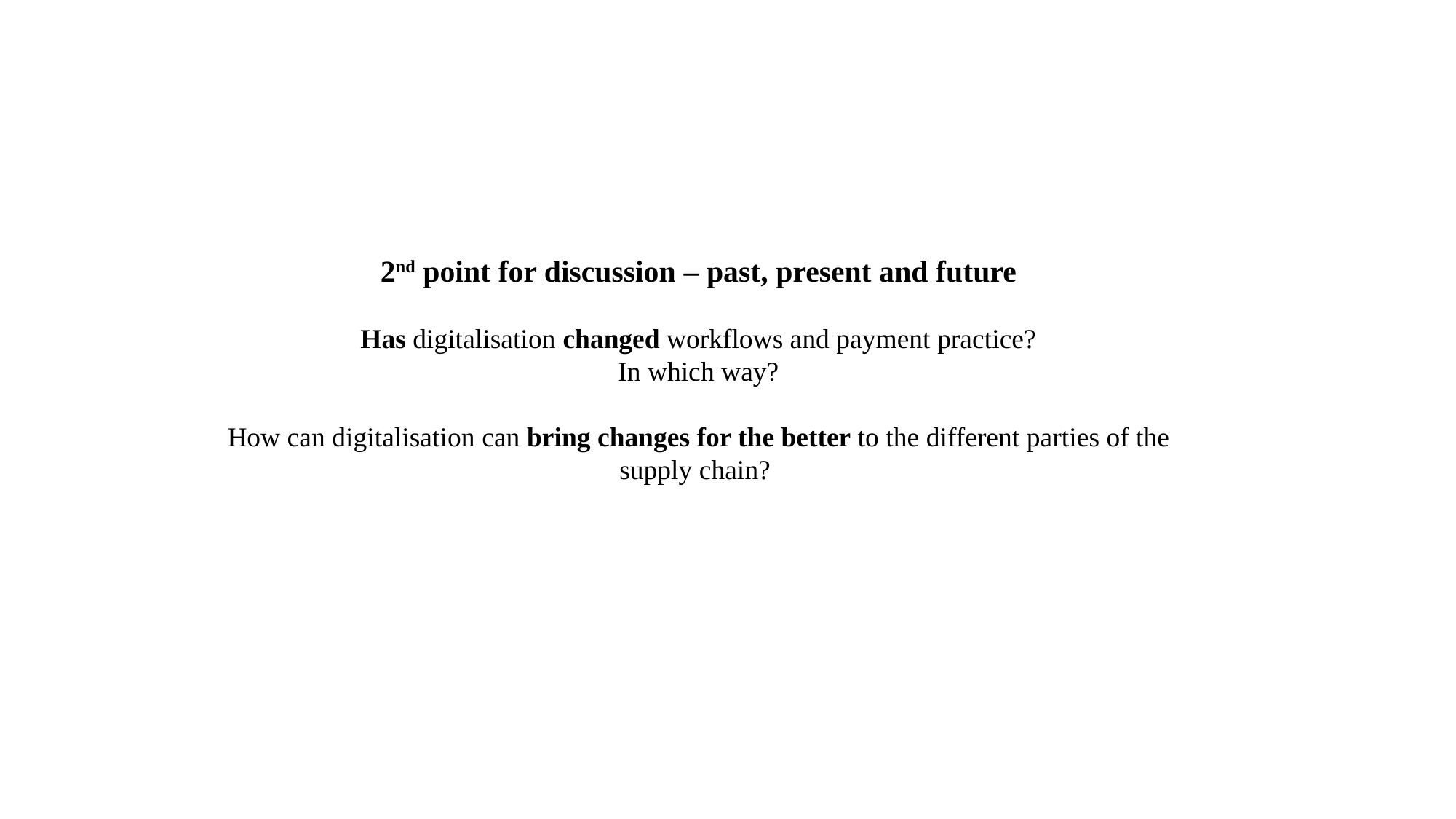

2nd point for discussion – past, present and future

Has digitalisation changed workflows and payment practice?
In which way?

How can digitalisation can bring changes for the better to the different parties of the supply chain?